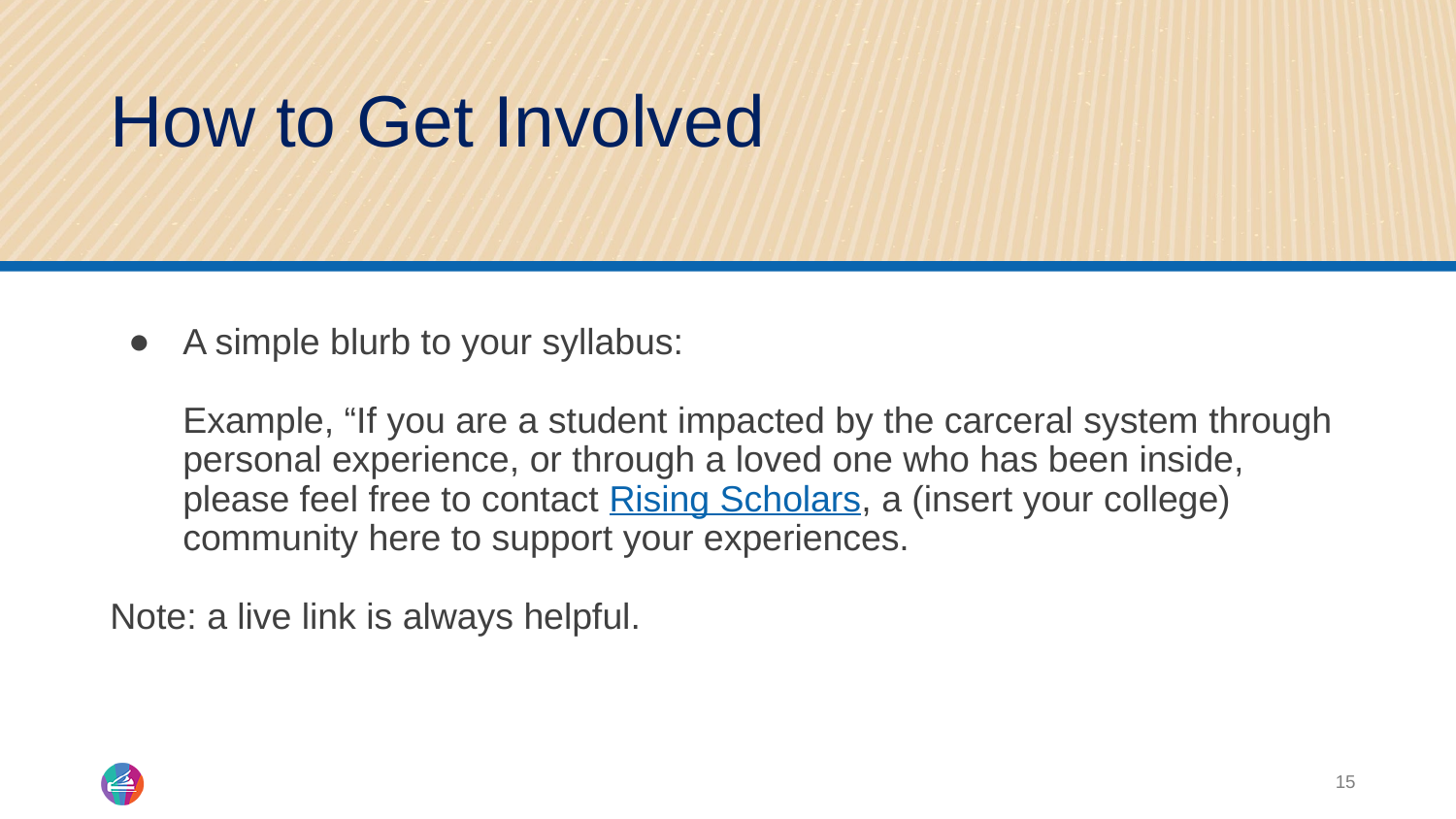

# How to Get Involved
A simple blurb to your syllabus:

Example, “If you are a student impacted by the carceral system through personal experience, or through a loved one who has been inside, please feel free to contact Rising Scholars, a (insert your college) community here to support your experiences.

Note: a live link is always helpful.
15